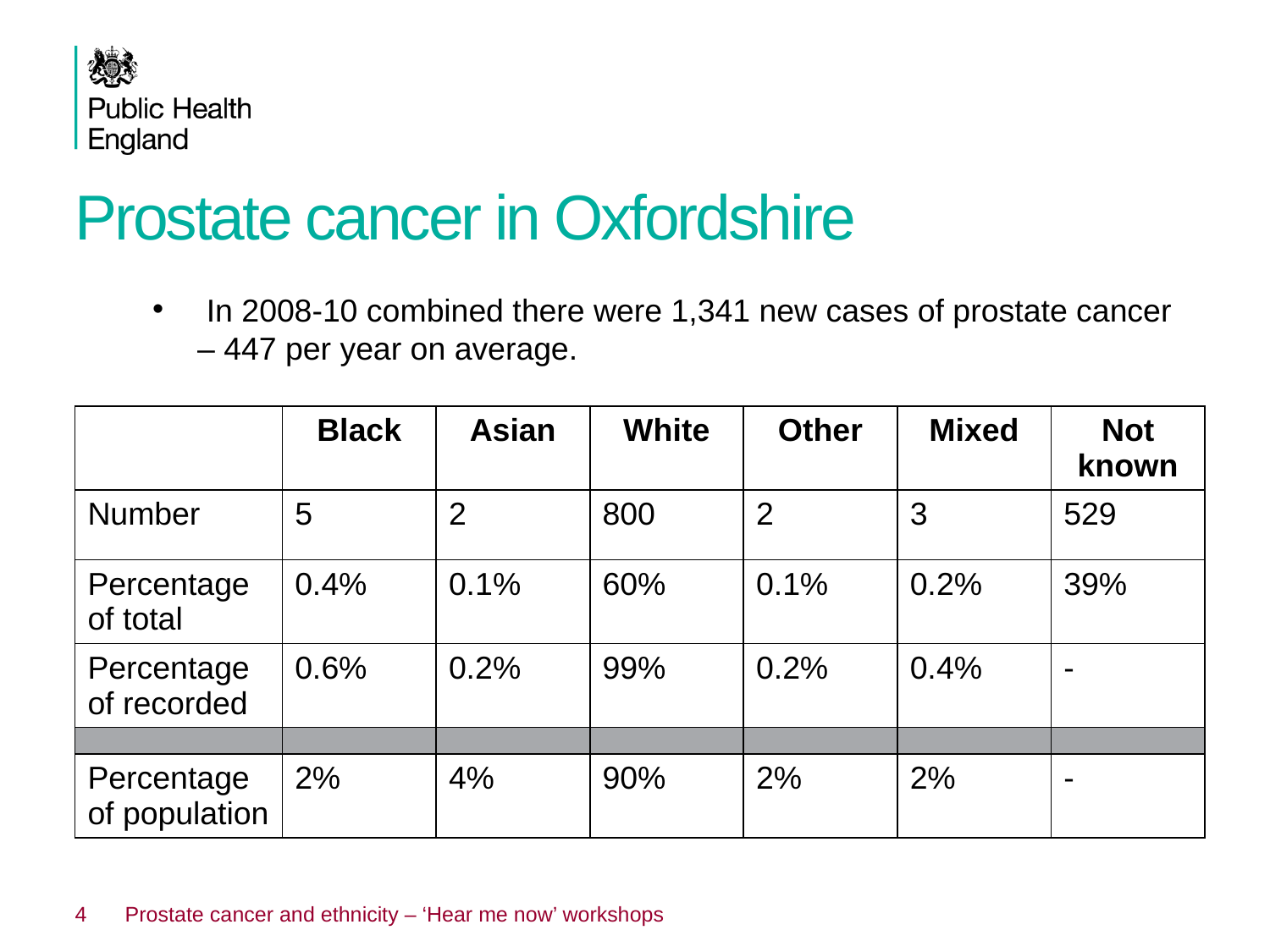

# Prostate cancer in Oxfordshire
 In 2008-10 combined there were 1,341 new cases of prostate cancer – 447 per year on average.

|  | Black | Asian | White | Other | Mixed | Not known |
| --- | --- | --- | --- | --- | --- | --- |
| Number | 5 | 2 | 800 | 2 | 3 | 529 |
| Percentage of total | 0.4% | 0.1% | 60% | 0.1% | 0.2% | 39% |
| Percentage of recorded | 0.6% | 0.2% | 99% | 0.2% | 0.4% | - |
|  |  |  |  |  |  |  |
| Percentage of population | 2% | 4% | 90% | 2% | 2% | - |
4
Prostate cancer and ethnicity – ‘Hear me now’ workshops